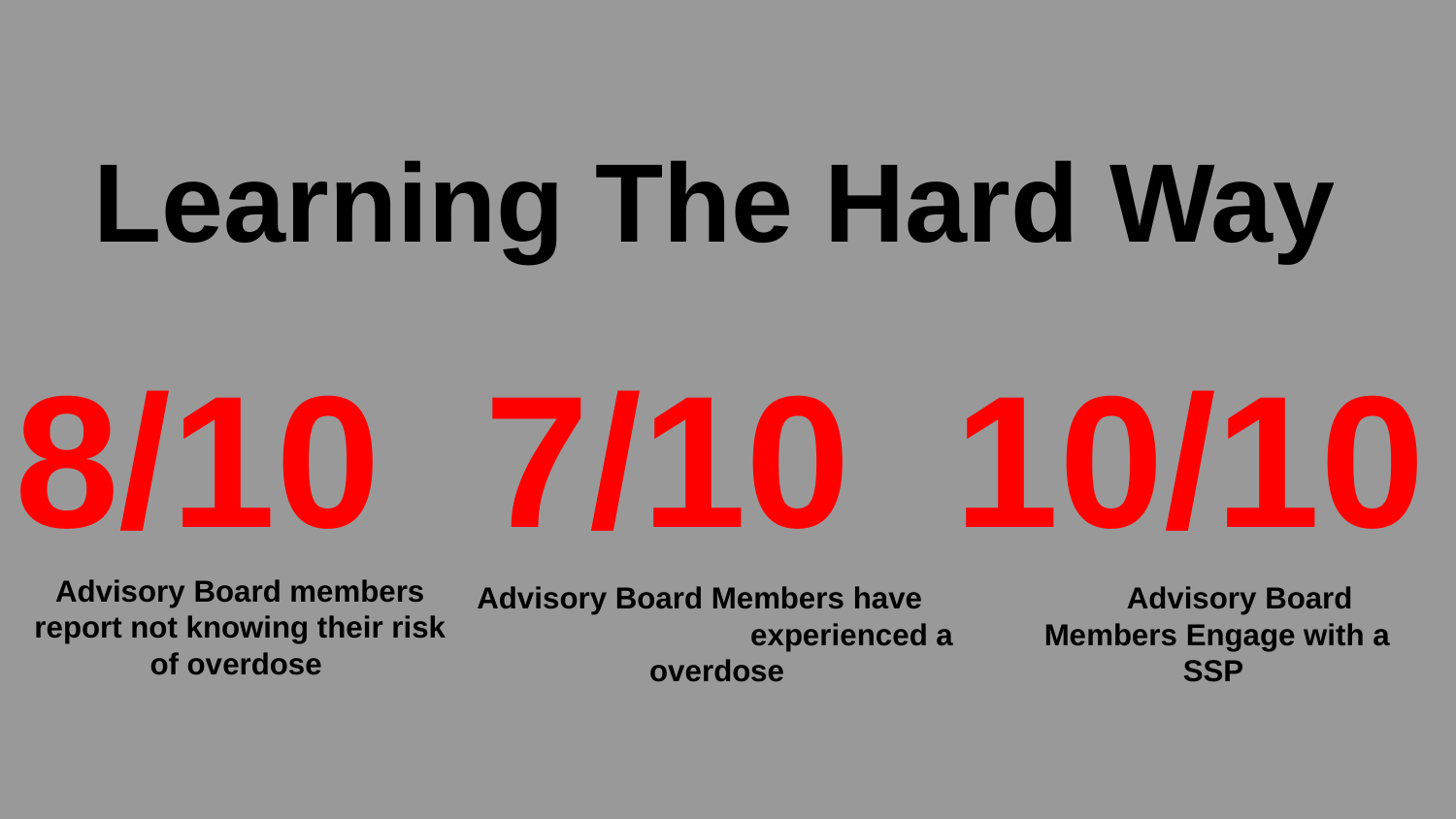

# Learning The Hard Way

8/10  7/10  10/10

Advisory Board members report not knowing their risk of overdose
Advisory Board Members have                                     experienced a overdose
      Advisory Board Members Engage with a SSP